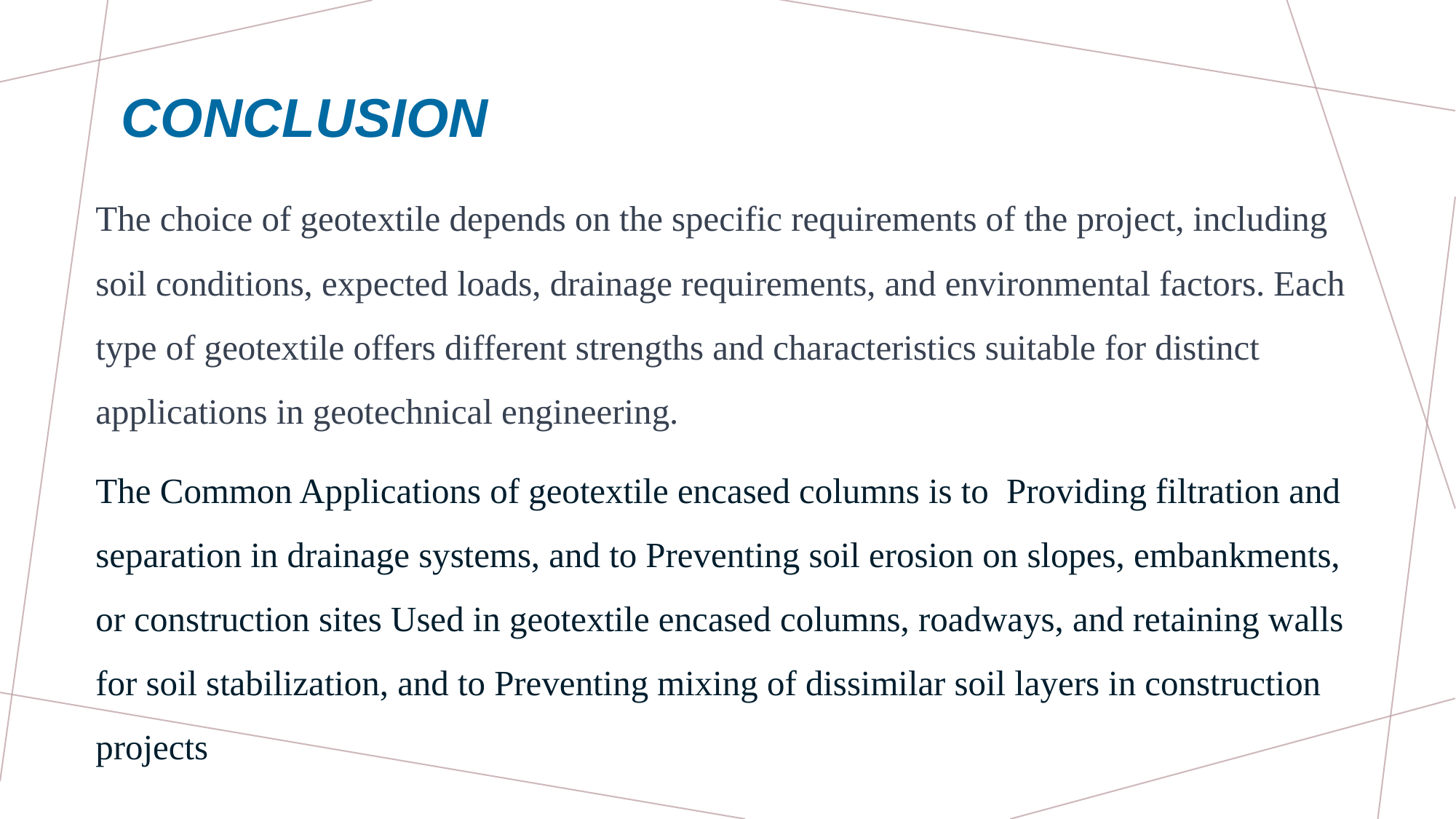

# Conclusion
The choice of geotextile depends on the specific requirements of the project, including soil conditions, expected loads, drainage requirements, and environmental factors. Each type of geotextile offers different strengths and characteristics suitable for distinct applications in geotechnical engineering.
The Common Applications of geotextile encased columns is to  Providing filtration and separation in drainage systems, and to Preventing soil erosion on slopes, embankments, or construction sites Used in geotextile encased columns, roadways, and retaining walls for soil stabilization, and to Preventing mixing of dissimilar soil layers in construction projects
16